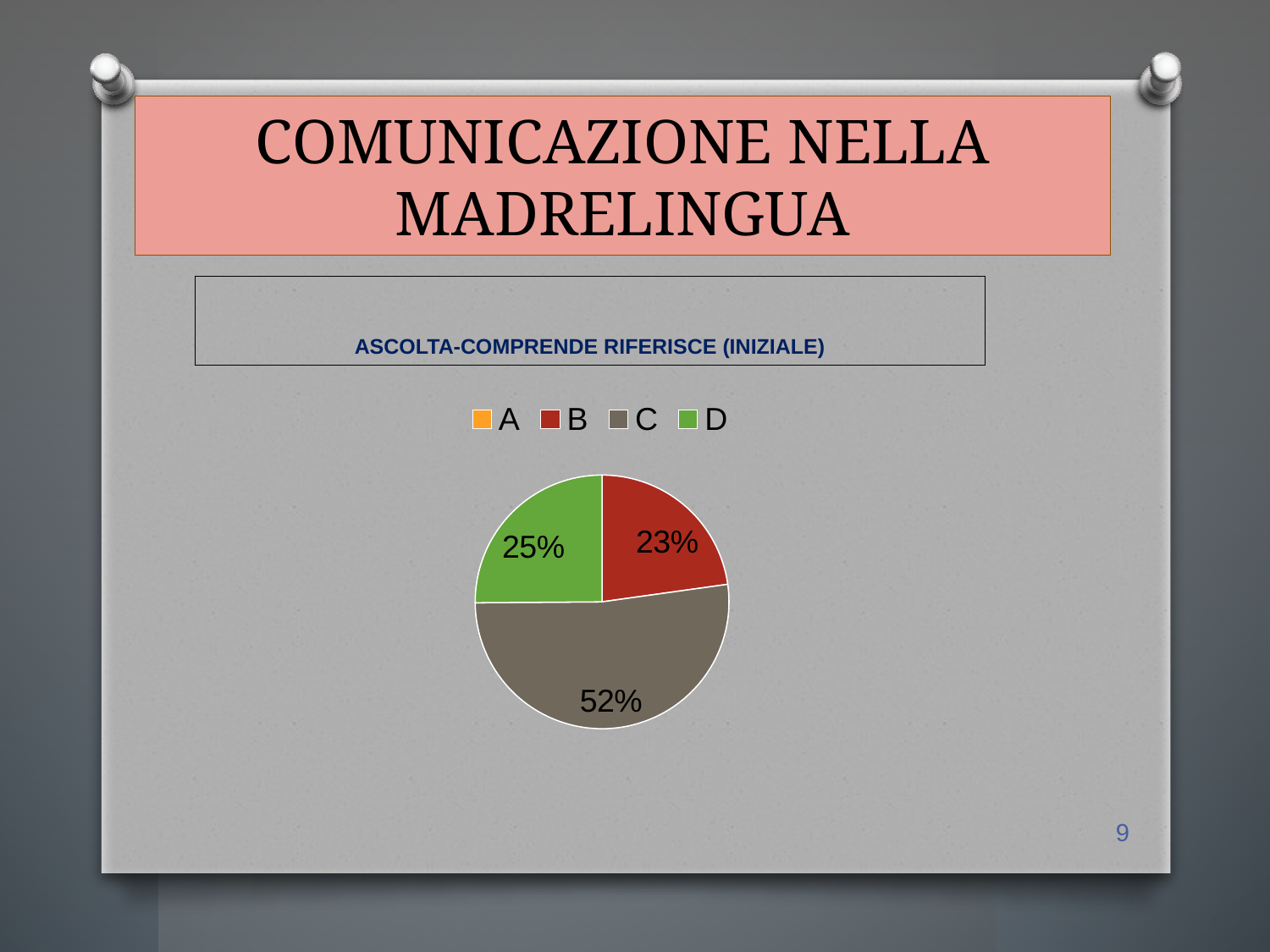

# COMUNICAZIONE NELLA MADRELINGUA
ASCOLTA-COMPRENDE RIFERISCE (INIZIALE)

### Chart

| Category | Colonna1 |
|---|---|
| A | 0.0 |
| B | 49.0 |
| C | 112.0 |
| D | 54.0 |
9